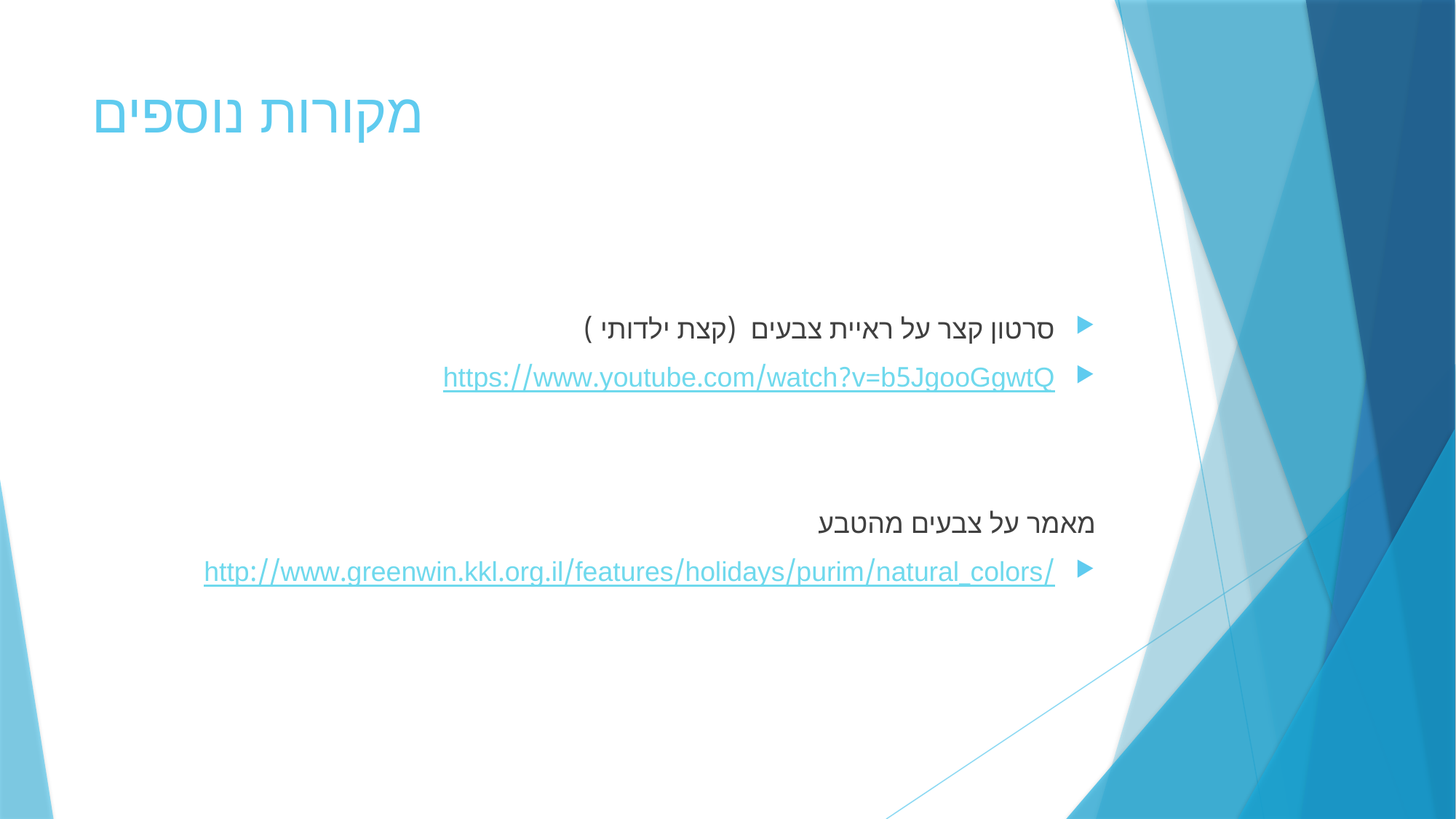

# מקורות נוספים

סרטון קצר על ראיית צבעים  (קצת ילדותי )
https://www.youtube.com/watch?v=b5JgooGgwtQ

מאמר על צבעים מהטבע
http://www.greenwin.kkl.org.il/features/holidays/purim/natural_colors/